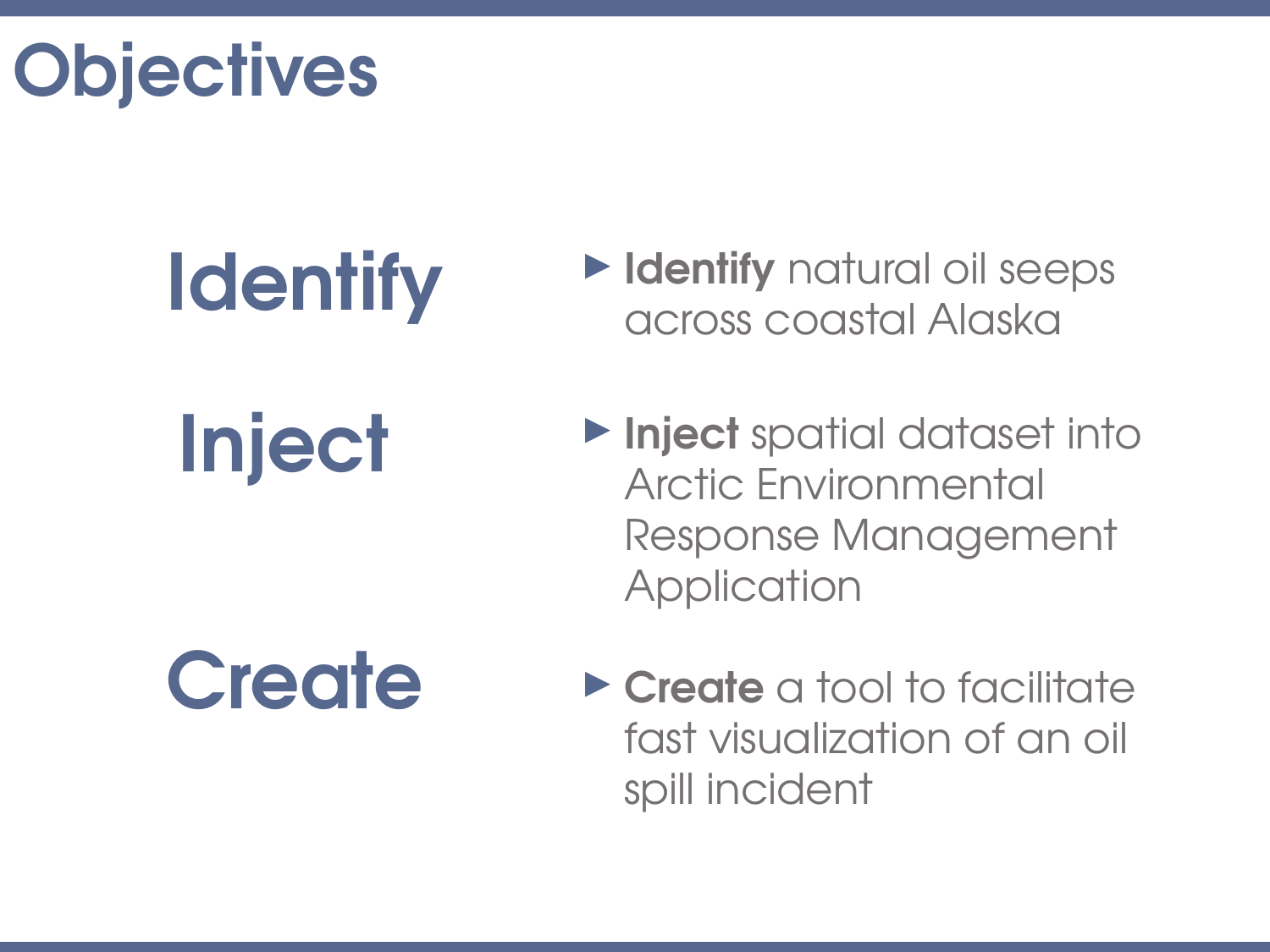

Objectives

Identify
Identify natural oil seeps across coastal Alaska

Inject spatial dataset into Arctic Environmental Response Management Application

Create a tool to facilitate fast visualization of an oil spill incident

Inject
Create